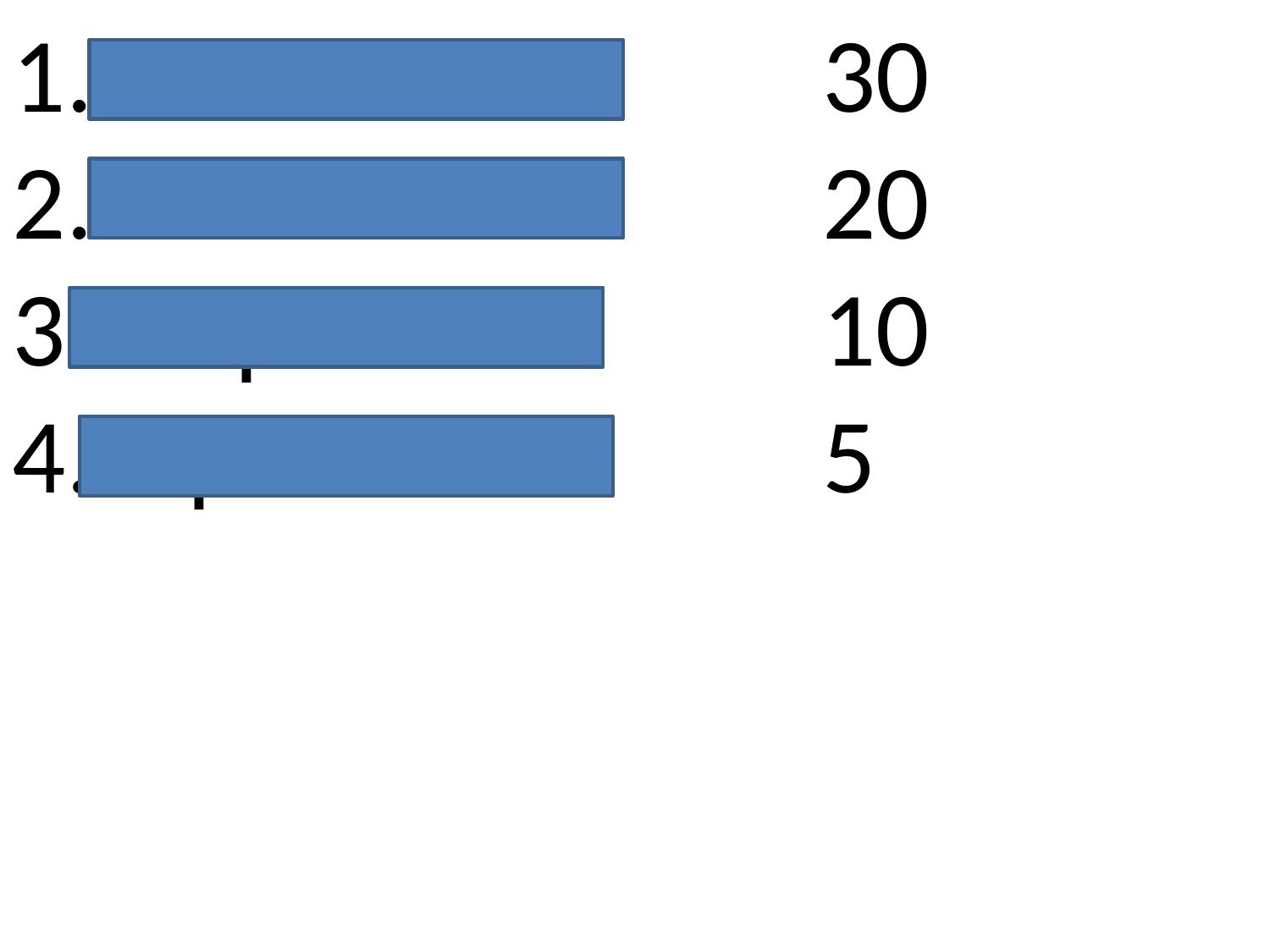

Колобок – 		30
Мяч -				20
Шарик -			10
Тарелка -			5